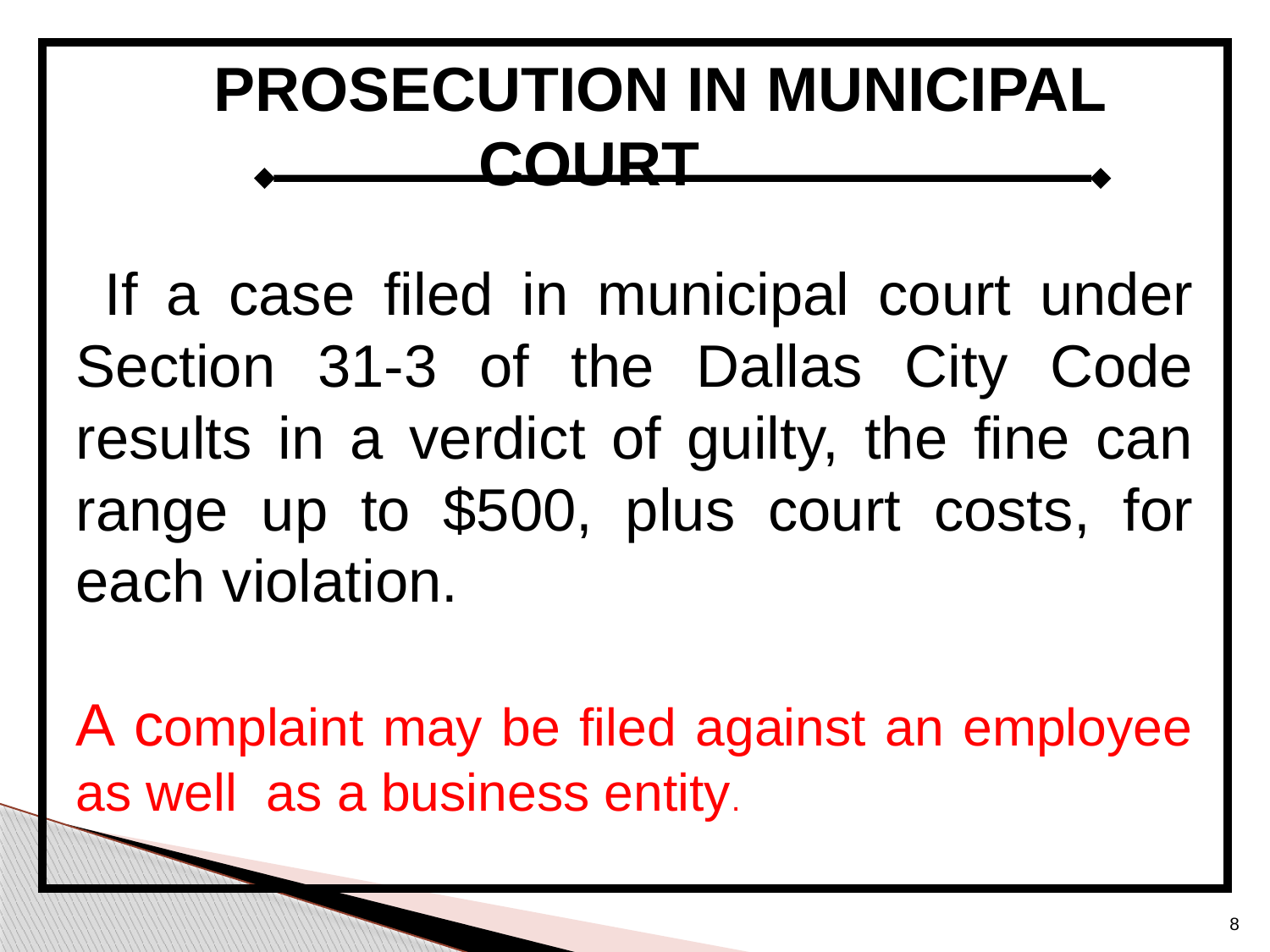

# PROSECUTION IN MUNICIPAL COURT

 If a case filed in municipal court under Section 31-3 of the Dallas City Code results in a verdict of guilty, the fine can range up to $500, plus court costs, for each violation.

A complaint may be filed against an employee as well  as a business entity.
8